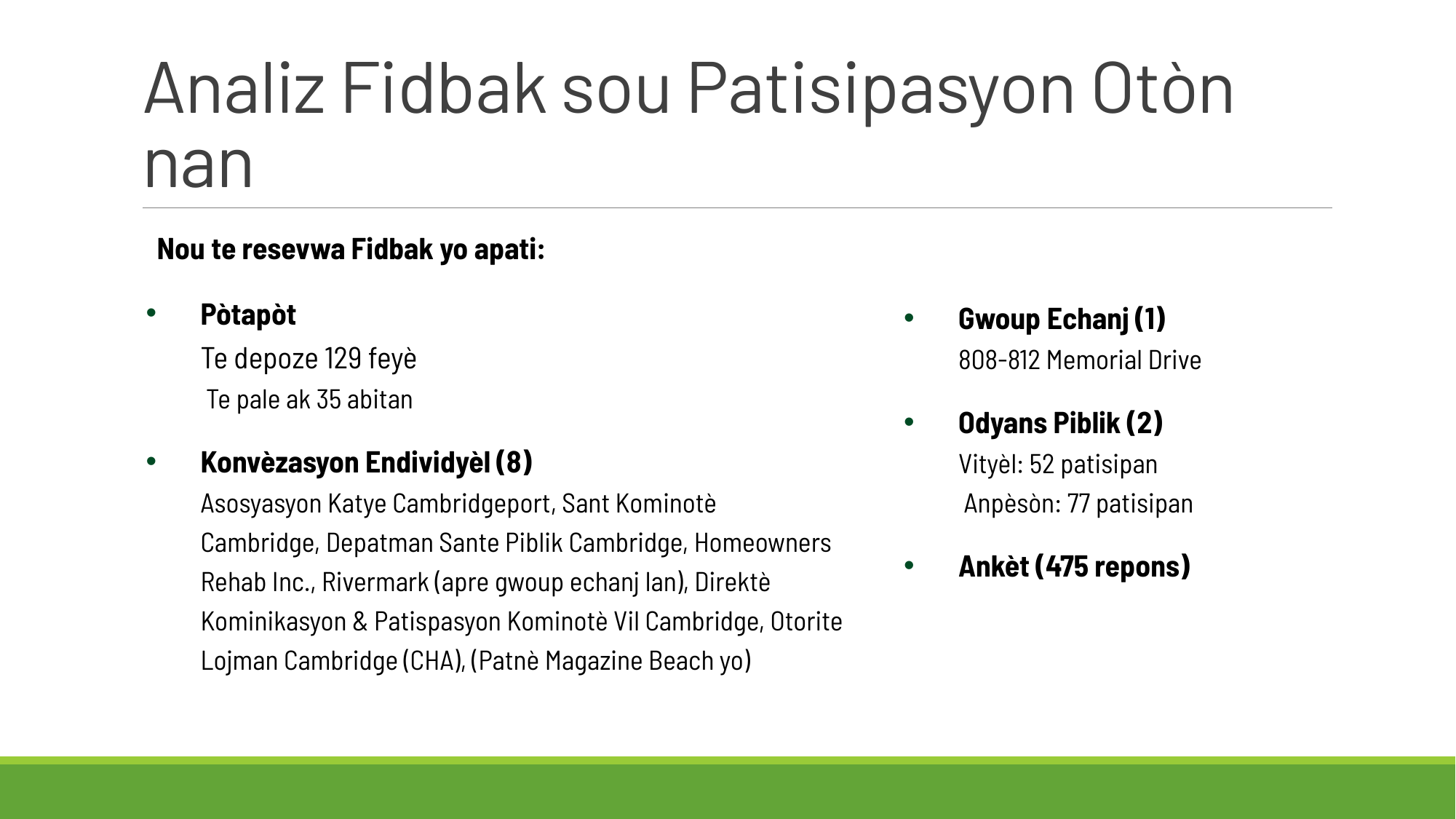

# Analiz Fidbak sou Patisipasyon Otòn nan
Nou te resevwa Fidbak yo apati:
Pòtapòt
Te depoze 129 feyè
 Te pale ak 35 abitan
Konvèzasyon Endividyèl (8)
Asosyasyon Katye Cambridgeport, Sant Kominotè Cambridge, Depatman Sante Piblik Cambridge, Homeowners Rehab Inc., Rivermark (apre gwoup echanj lan), Direktè Kominikasyon & Patispasyon Kominotè Vil Cambridge, Otorite Lojman Cambridge (CHA), (Patnè Magazine Beach yo)

Gwoup Echanj (1)
808-812 Memorial Drive
Odyans Piblik (2)
Vityèl: 52 patisipan
 Anpèsòn: 77 patisipan
Ankèt (475 repons)